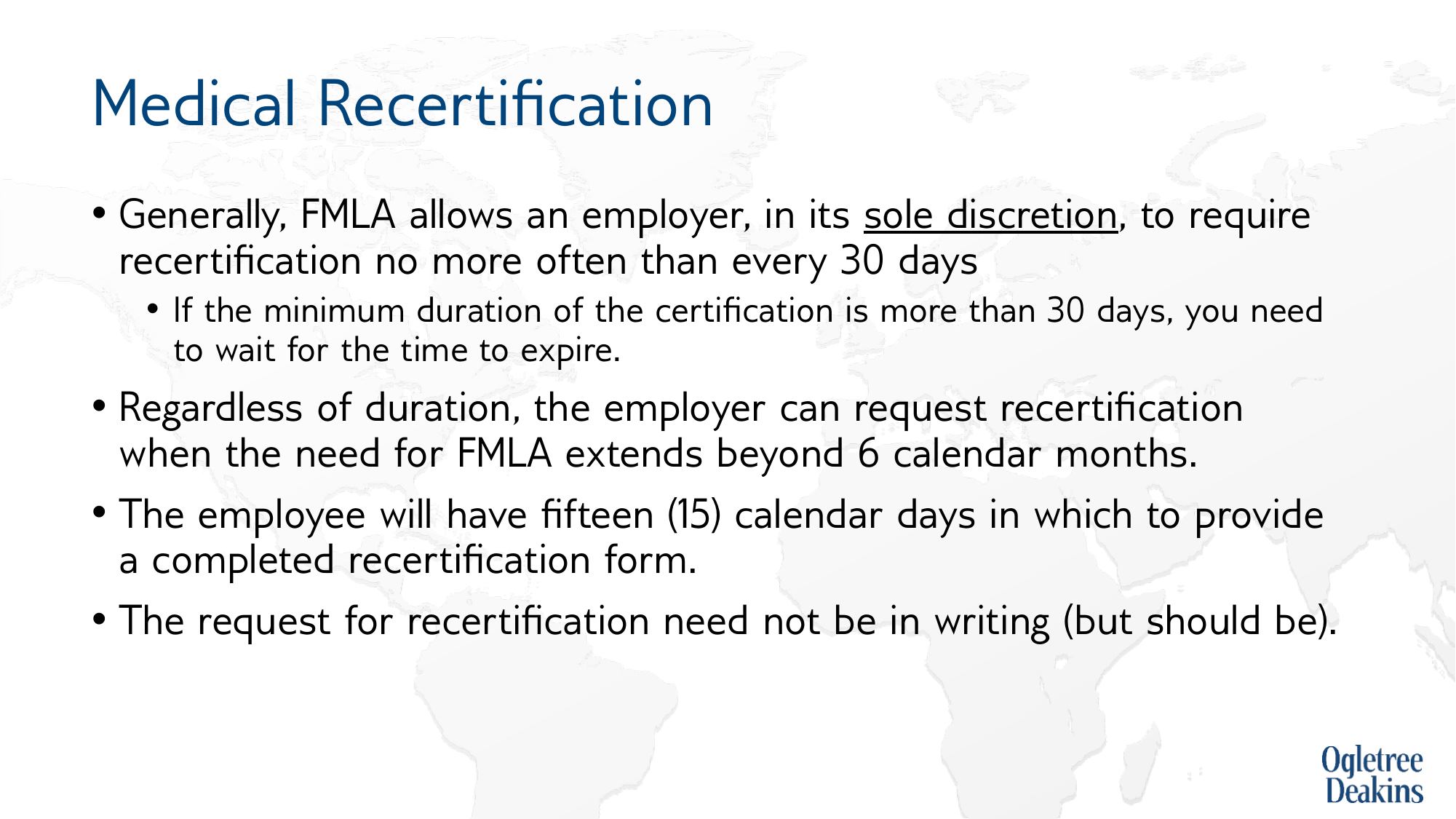

# Medical Recertification
Generally, FMLA allows an employer, in its sole discretion, to require recertification no more often than every 30 days
If the minimum duration of the certification is more than 30 days, you need to wait for the time to expire.
Regardless of duration, the employer can request recertification when the need for FMLA extends beyond 6 calendar months.
The employee will have fifteen (15) calendar days in which to provide a completed recertification form.
The request for recertification need not be in writing (but should be).